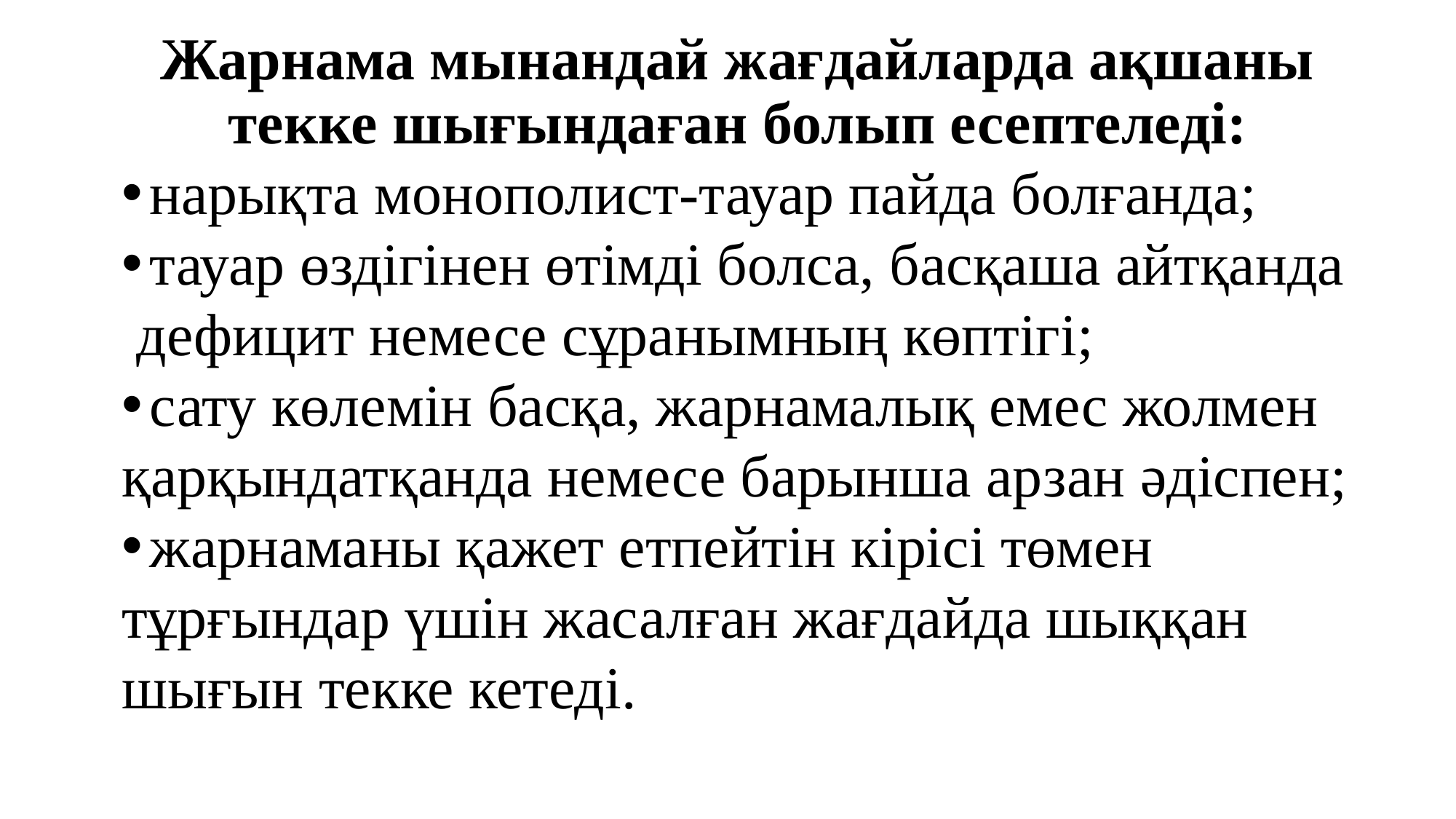

Жарнама мынандай жағдайларда ақшаны текке шығындаған болып есептеледі:
нарықта монополист-тауар пайда болғанда;
тауар өздігінен өтімді болса, басқаша айтқанда
 дефицит немесе сұранымның көптігі;
сату көлемін басқа, жарнамалық емес жолмен
қарқындатқанда немесе барынша арзан әдіспен;
жарнаманы қажет етпейтін кірісі төмен
тұрғындар үшін жасалған жағдайда шыққан
шығын текке кетеді.